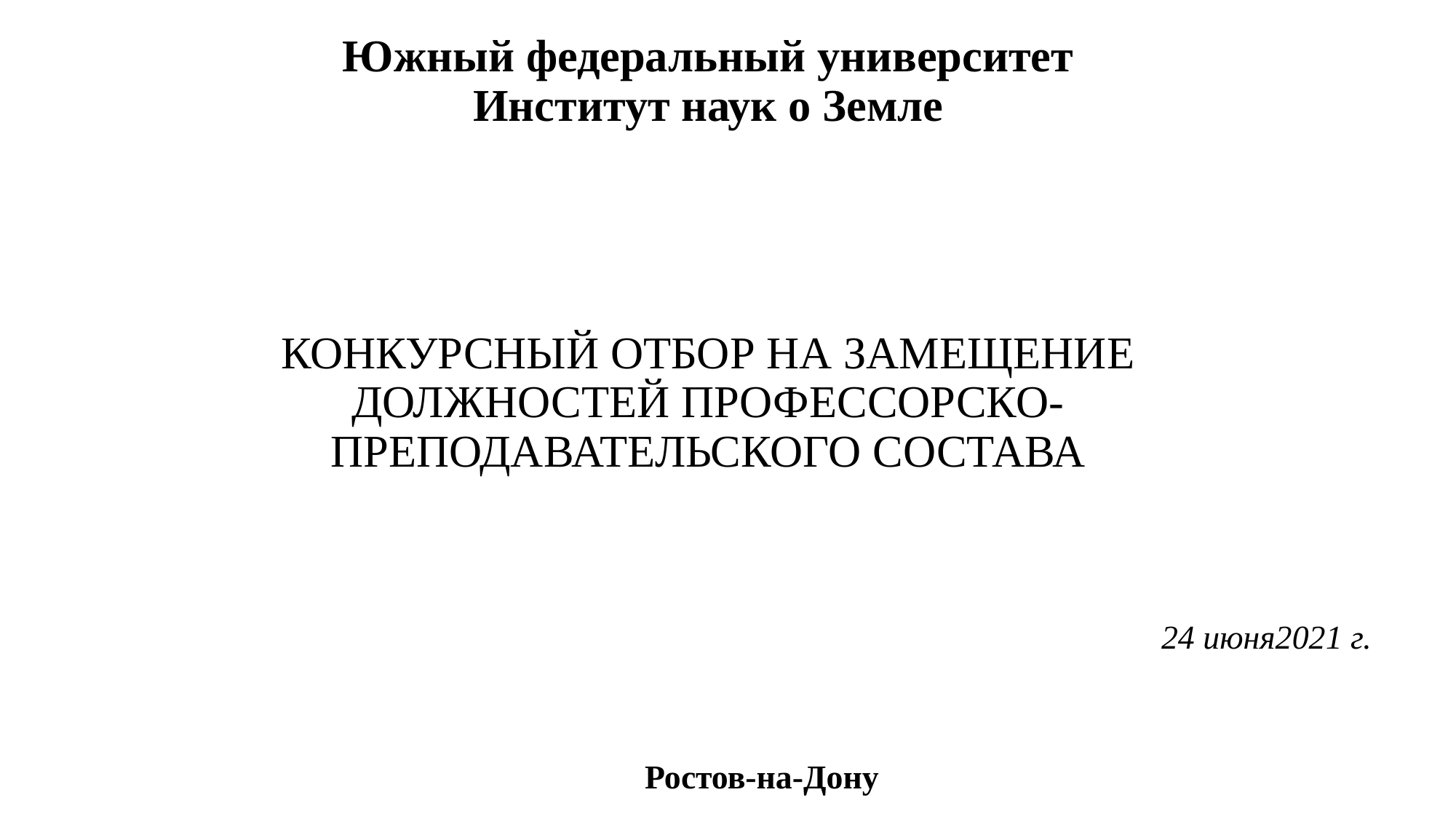

# Южный федеральный университет Институт наук о Земле
КОНКУРСНЫЙ ОТБОР НА ЗАМЕЩЕНИЕ ДОЛЖНОСТЕЙ ПРОФЕССОРСКО-ПРЕПОДАВАТЕЛЬСКОГО СОСТАВА
24 июня2021 г.
Ростов-на-Дону